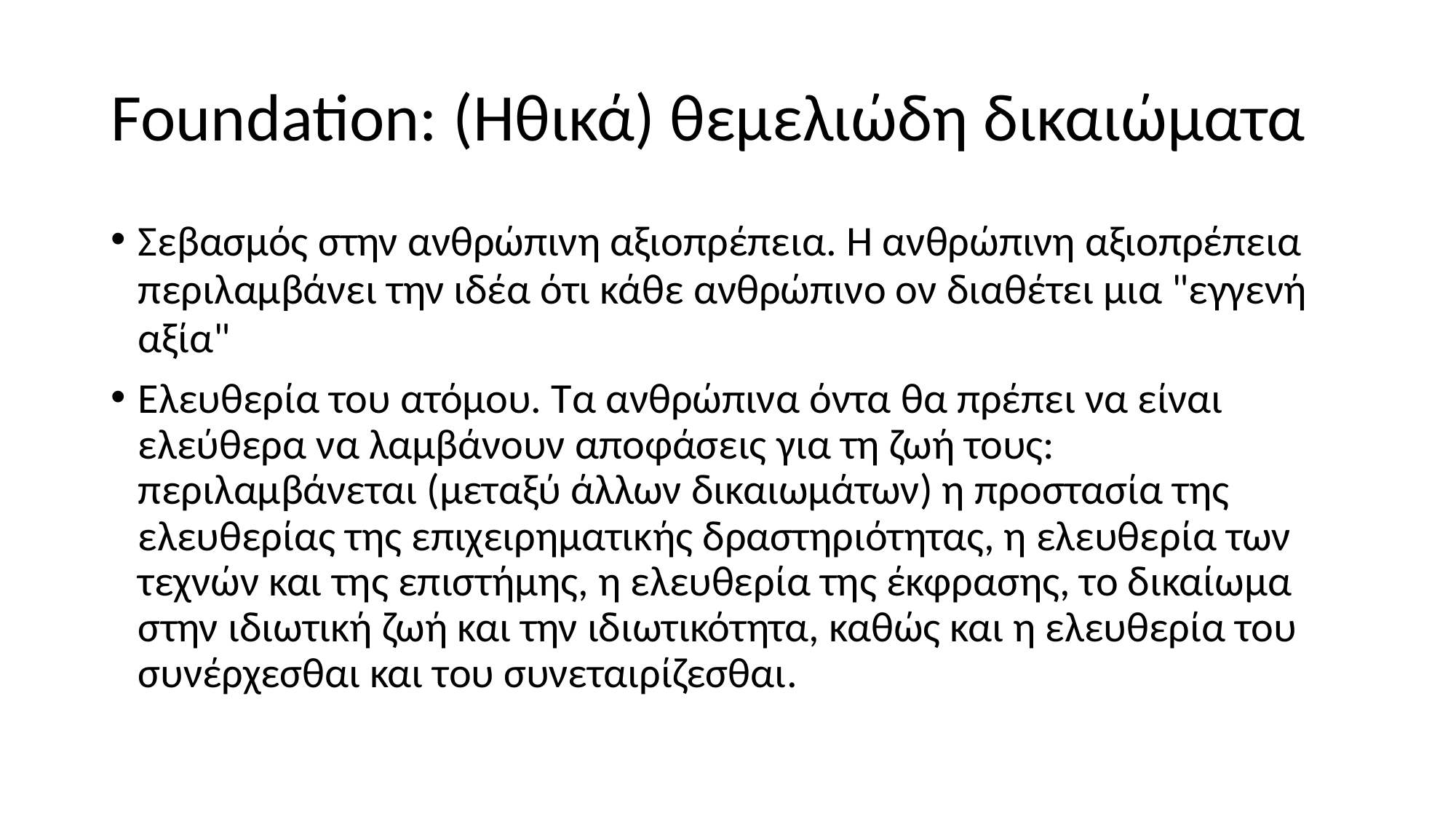

# Foundation: (Ηθικά) θεμελιώδη δικαιώματα
Σεβασμός στην ανθρώπινη αξιοπρέπεια. Η ανθρώπινη αξιοπρέπεια περιλαμβάνει την ιδέα ότι κάθε ανθρώπινο ον διαθέτει μια "εγγενή αξία"
Ελευθερία του ατόμου. Τα ανθρώπινα όντα θα πρέπει να είναι ελεύθερα να λαμβάνουν αποφάσεις για τη ζωή τους: περιλαμβάνεται (μεταξύ άλλων δικαιωμάτων) η προστασία της ελευθερίας της επιχειρηματικής δραστηριότητας, η ελευθερία των τεχνών και της επιστήμης, η ελευθερία της έκφρασης, το δικαίωμα στην ιδιωτική ζωή και την ιδιωτικότητα, καθώς και η ελευθερία του συνέρχεσθαι και του συνεταιρίζεσθαι.